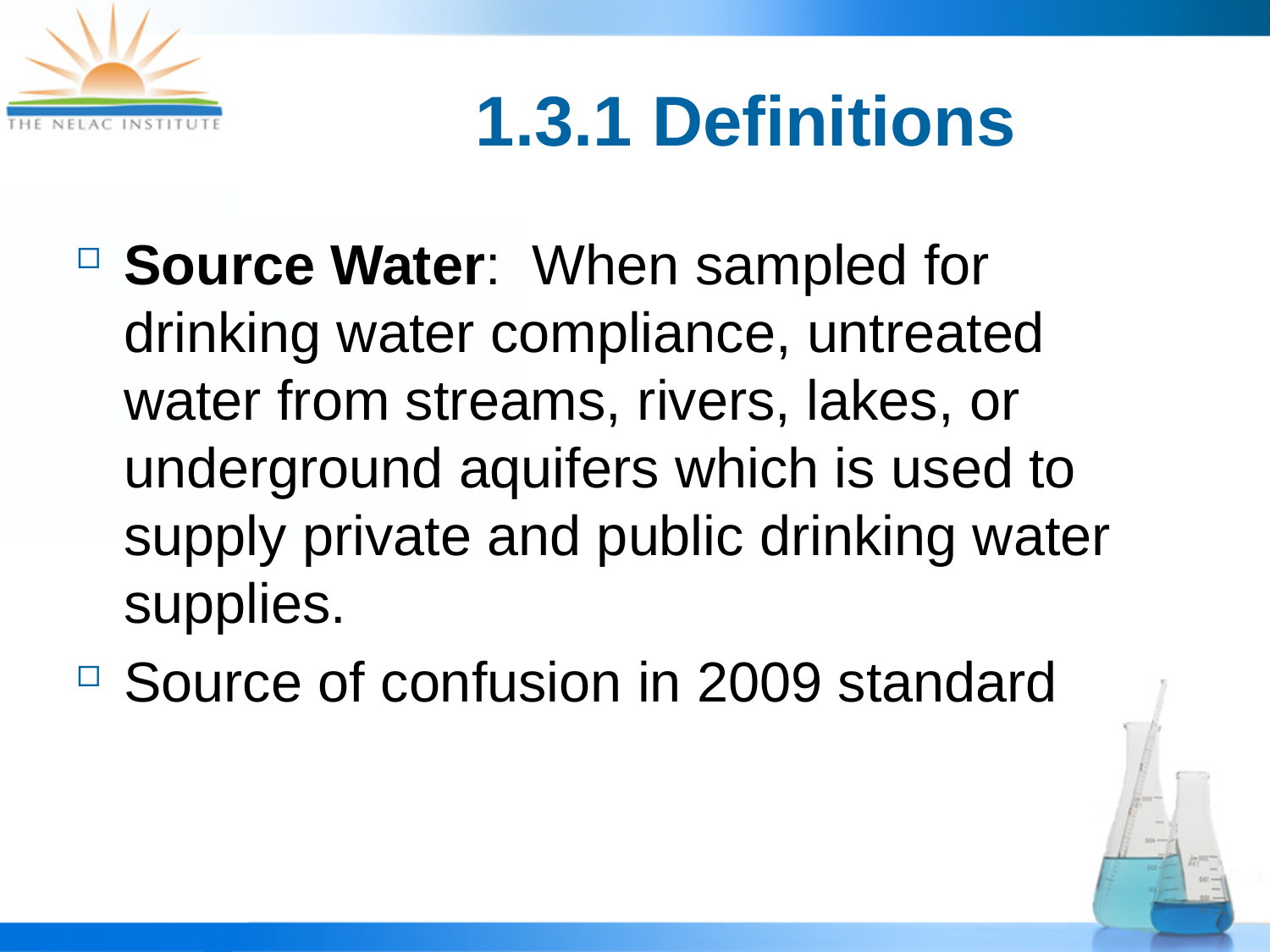

# 1.3.1 Definitions
Source Water:  When sampled for drinking water compliance, untreated water from streams, rivers, lakes, or underground aquifers which is used to supply private and public drinking water supplies.
Source of confusion in 2009 standard